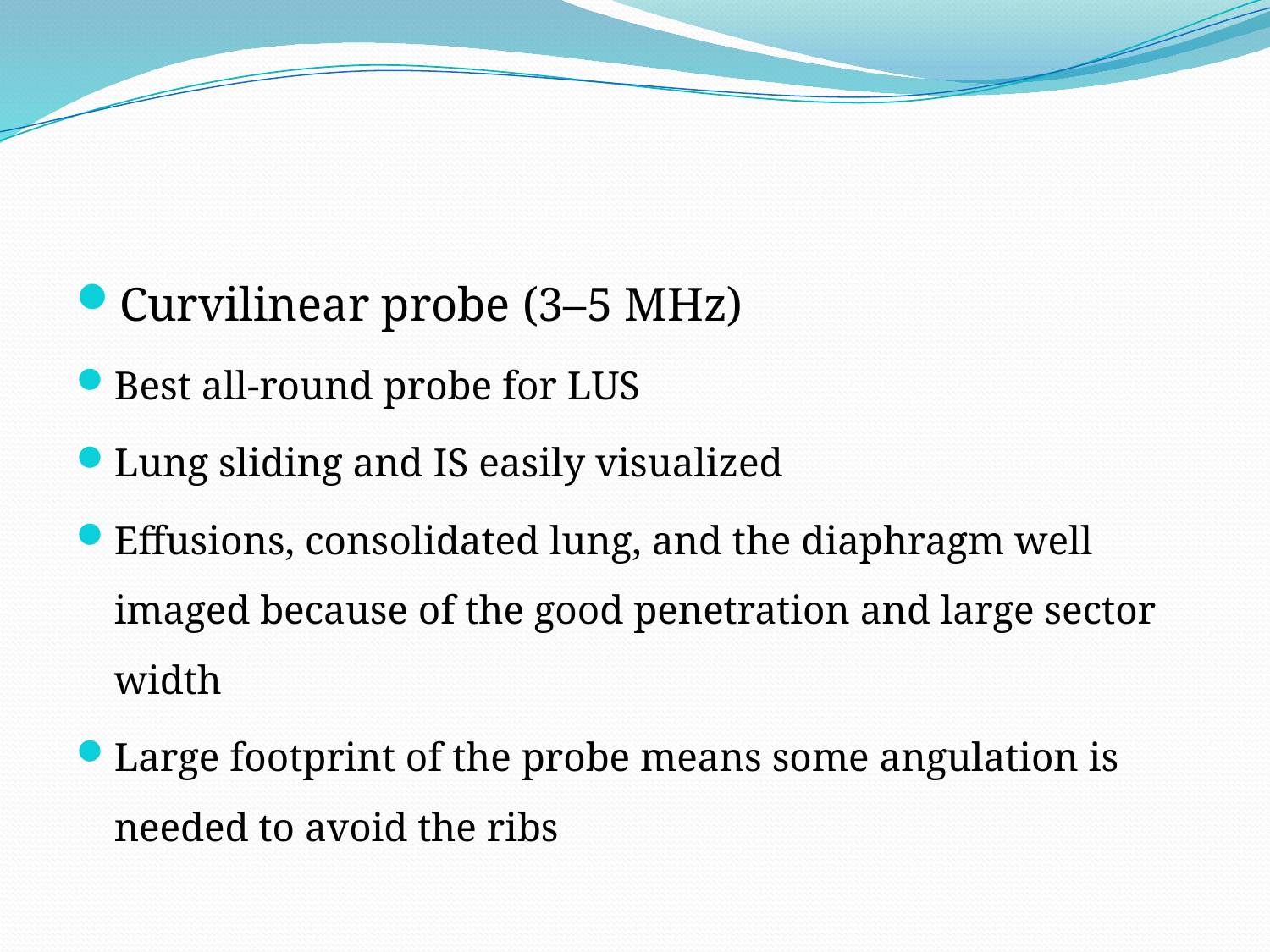

#
Curvilinear probe (3–5 MHz)
Best all-round probe for LUS
Lung sliding and IS easily visualized
Effusions, consolidated lung, and the diaphragm well imaged because of the good penetration and large sector width
Large footprint of the probe means some angulation is needed to avoid the ribs